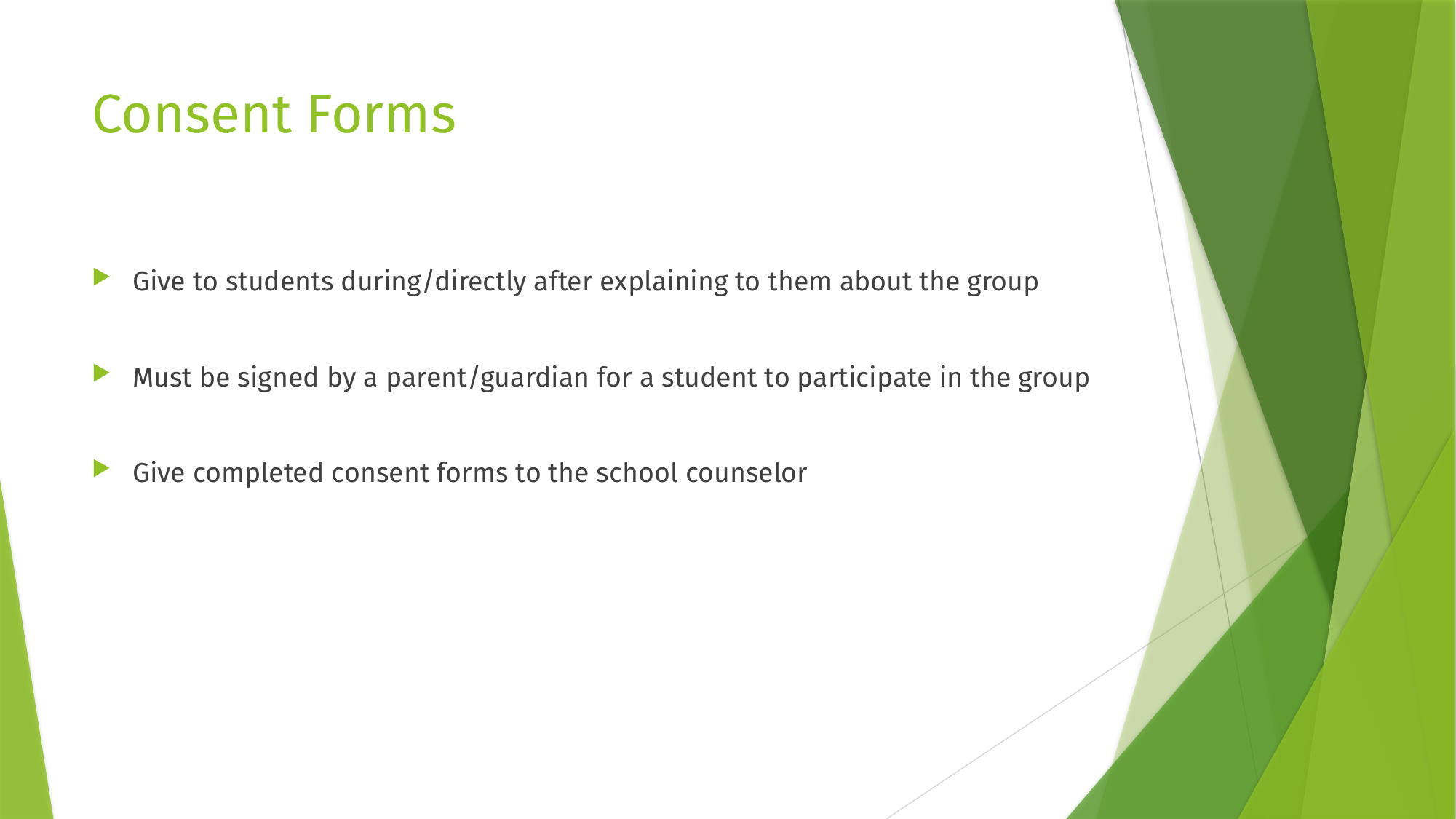

# Consent Forms
Give to students during/directly after explaining to them about the group

Must be signed by a parent/guardian for a student to participate in the group

Give completed consent forms to the school counselor